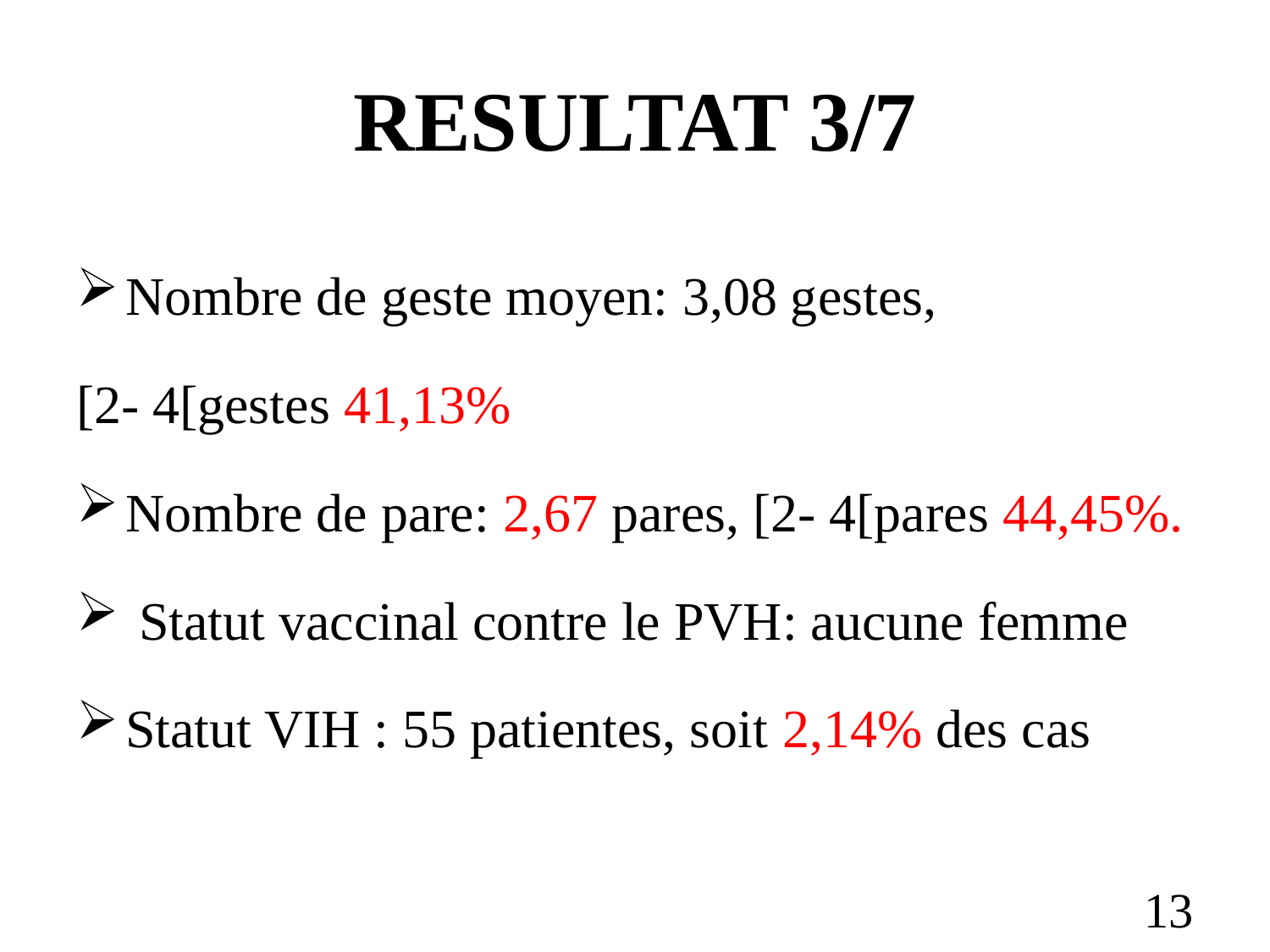

# RESULTAT 3/7
Nombre de geste moyen: 3,08 gestes,
[2- 4[gestes 41,13%
Nombre de pare: 2,67 pares, [2- 4[pares 44,45%.
 Statut vaccinal contre le PVH: aucune femme
Statut VIH : 55 patientes, soit 2,14% des cas

13